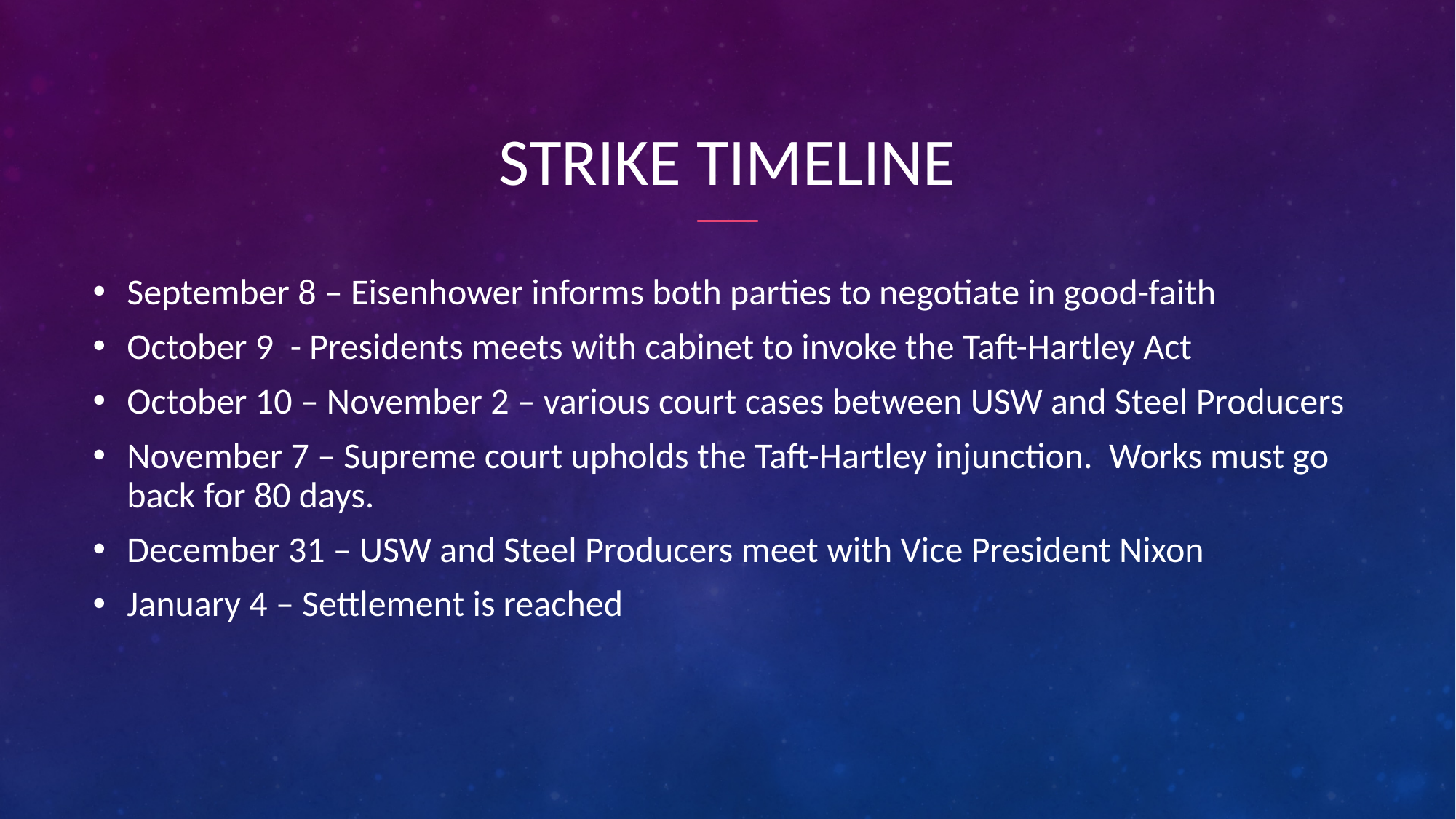

# Strike timeline
September 8 – Eisenhower informs both parties to negotiate in good-faith
October 9  - Presidents meets with cabinet to invoke the Taft-Hartley Act
October 10 – November 2 – various court cases between USW and Steel Producers
November 7 – Supreme court upholds the Taft-Hartley injunction.  Works must go back for 80 days.
December 31 – USW and Steel Producers meet with Vice President Nixon
January 4 – Settlement is reached